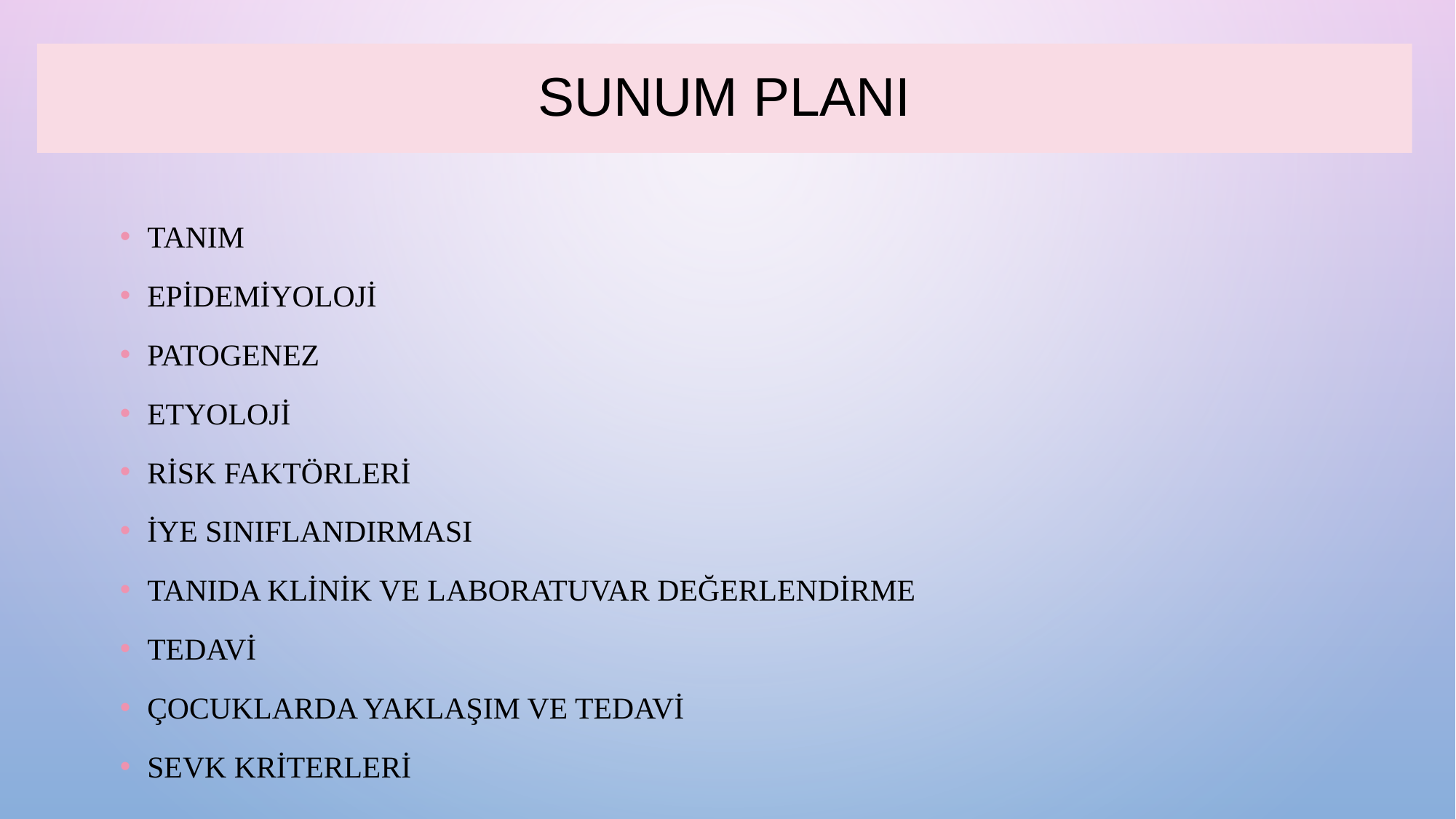

# SUNUM PLANI
Tanım
Epidemiyoloji
Patogenez
Etyoloji
Risk faktörleri
iye sınıflandırması
Tanıda klinik ve laboratuvar değerlendirme
Tedavi
Çocuklarda yaklaşım ve tedavi
Sevk kriterleri